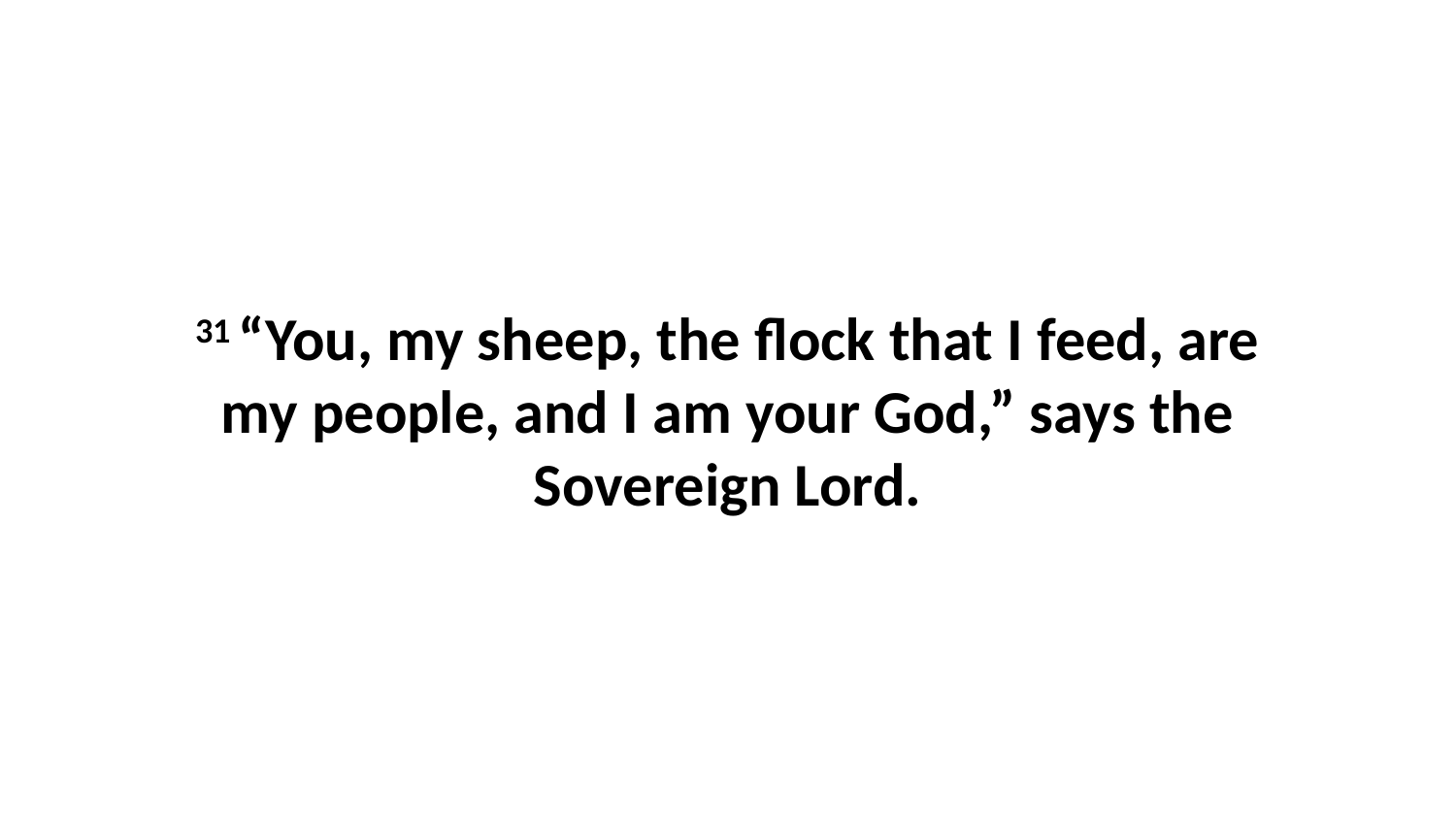

31 “You, my sheep, the flock that I feed, are my people, and I am your God,” says the Sovereign Lord.